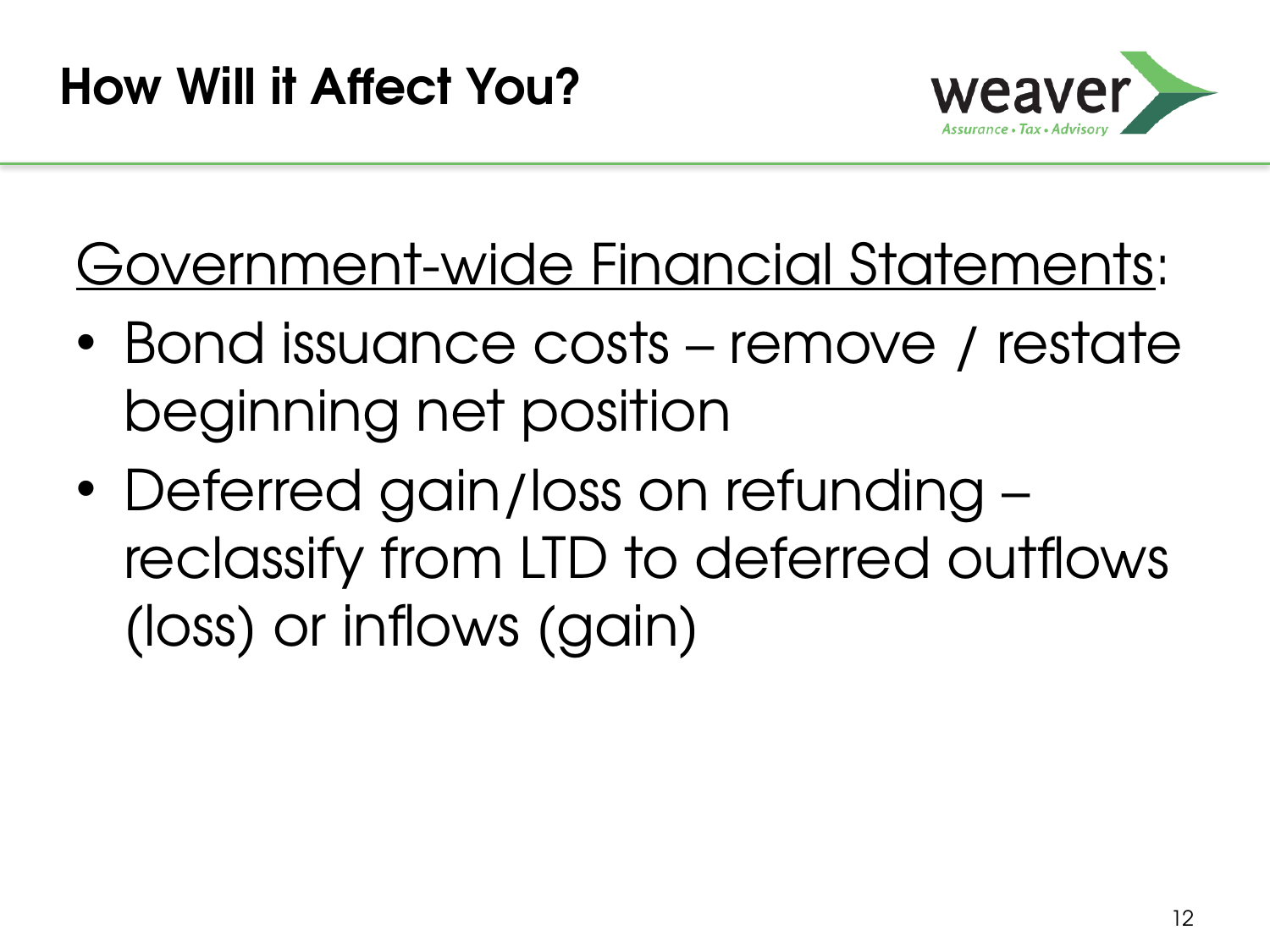

# How Will it Affect You?
Government-wide Financial Statements:
Bond issuance costs – remove / restate beginning net position
Deferred gain/loss on refunding – reclassify from LTD to deferred outflows (loss) or inflows (gain)

12